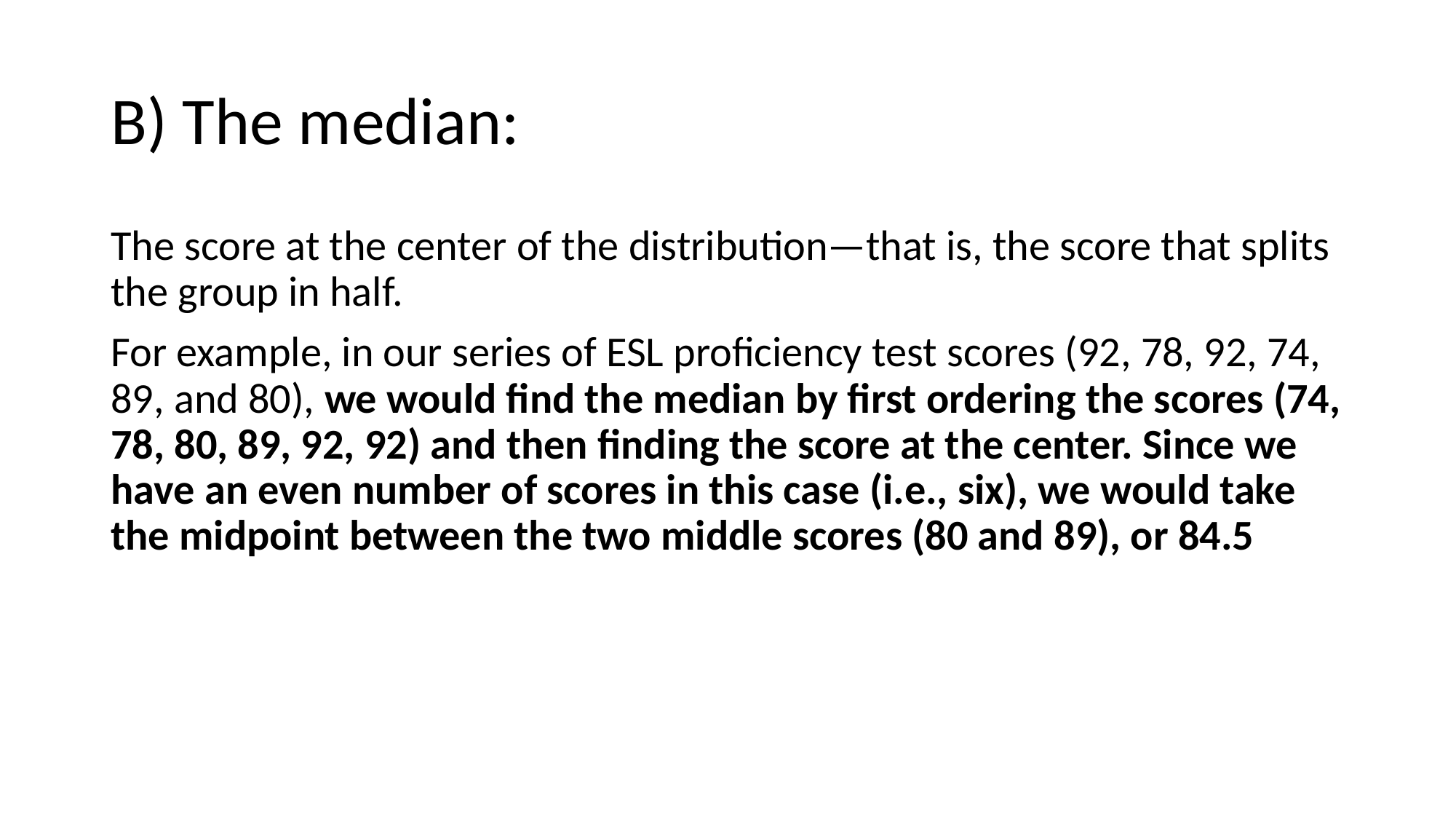

# B) The median:
The score at the center of the distribution—that is, the score that splits the group in half.
For example, in our series of ESL proficiency test scores (92, 78, 92, 74, 89, and 80), we would find the median by first ordering the scores (74, 78, 80, 89, 92, 92) and then finding the score at the center. Since we have an even number of scores in this case (i.e., six), we would take the midpoint between the two middle scores (80 and 89), or 84.5